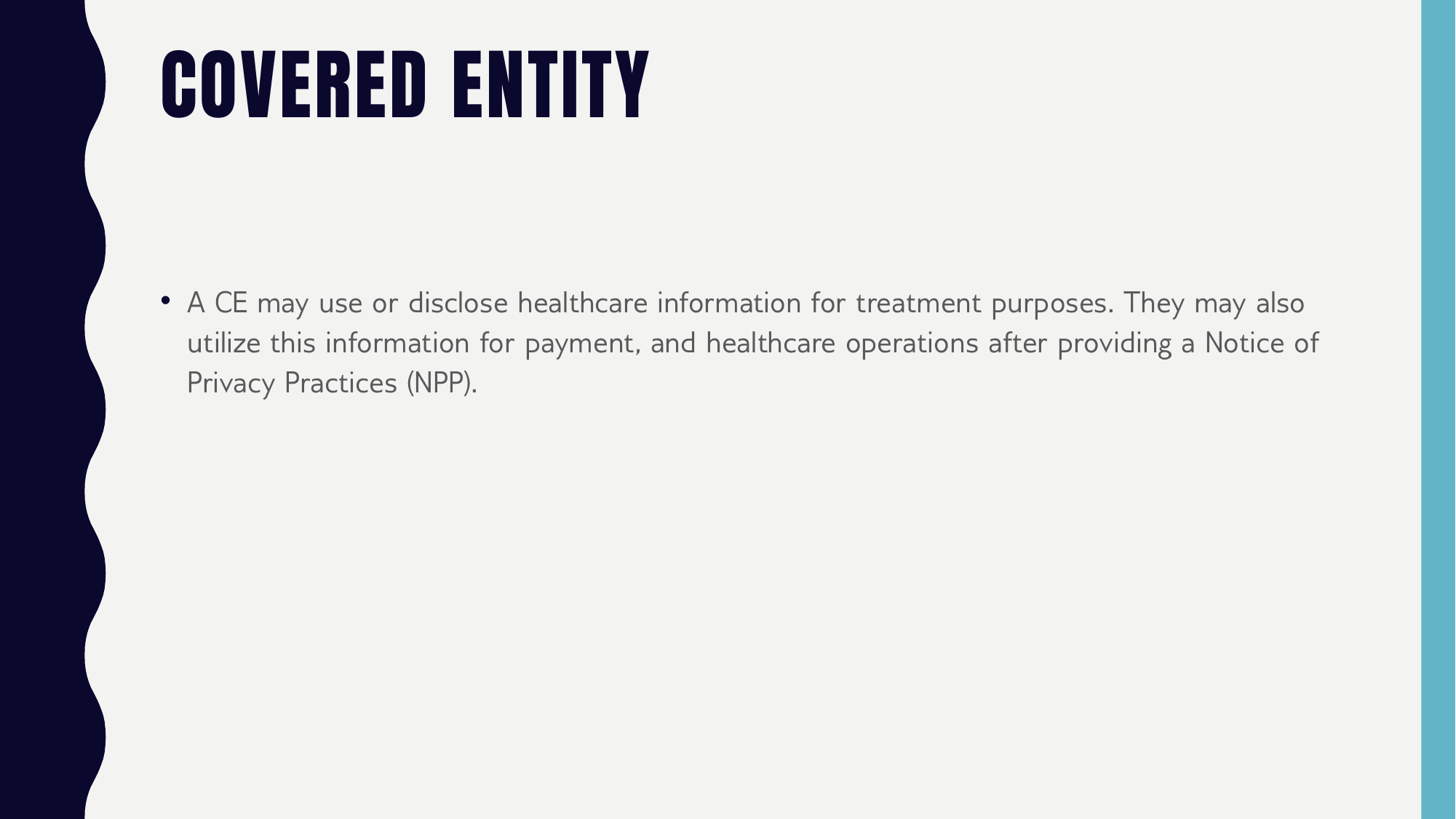

# Covered Entity
A CE may use or disclose healthcare information for treatment purposes. They may also utilize this information for payment, and healthcare operations after providing a Notice of Privacy Practices (NPP).